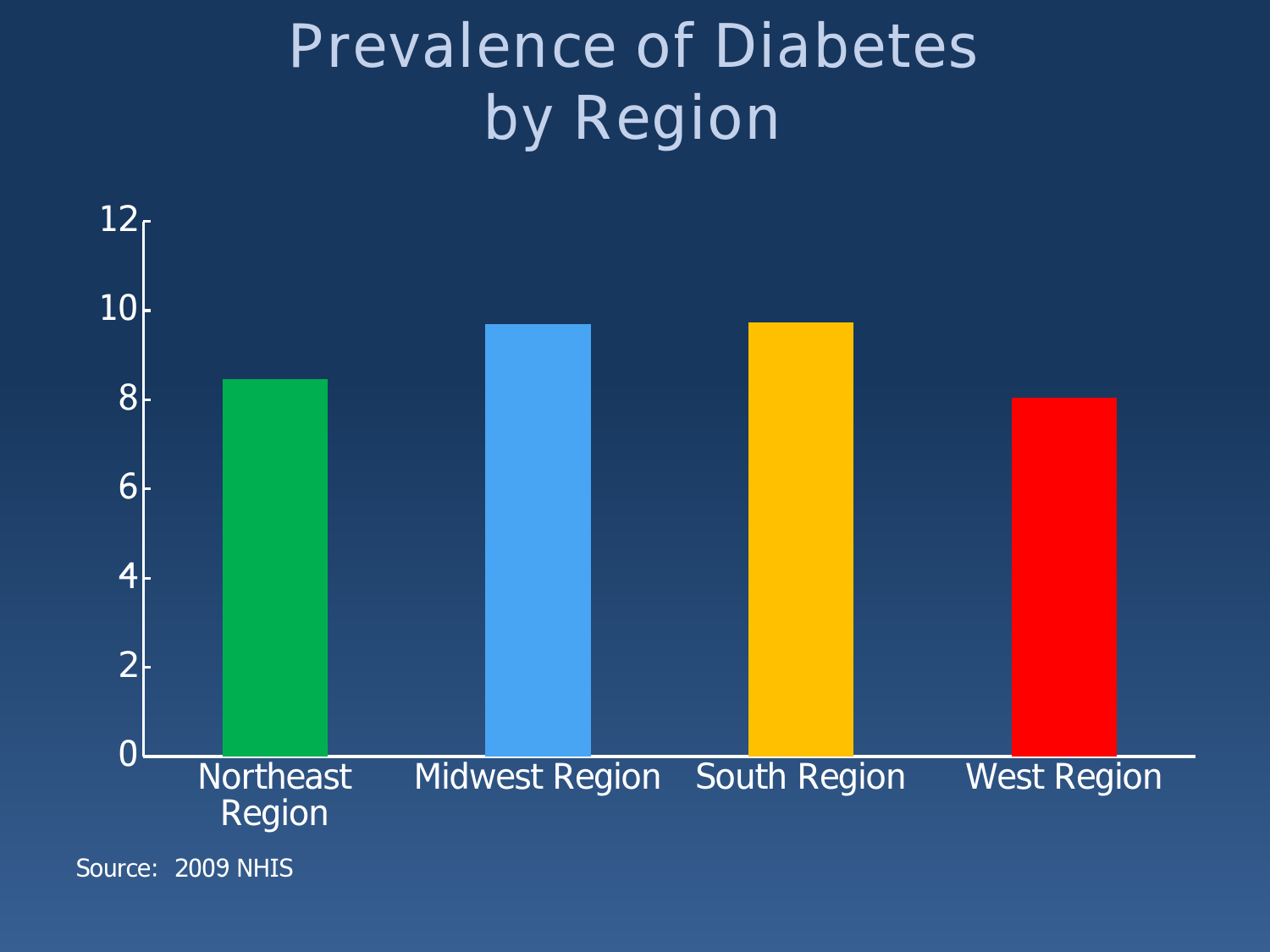

# Prevalence of Diabetes by Region

### Chart

| Category | Diabetes |
|---|---|
| Northeast Region | 8.47 |
| Midwest Region | 9.69 |
| South Region | 9.73 |
| West Region | 8.05 |
Source:  2009 NHIS